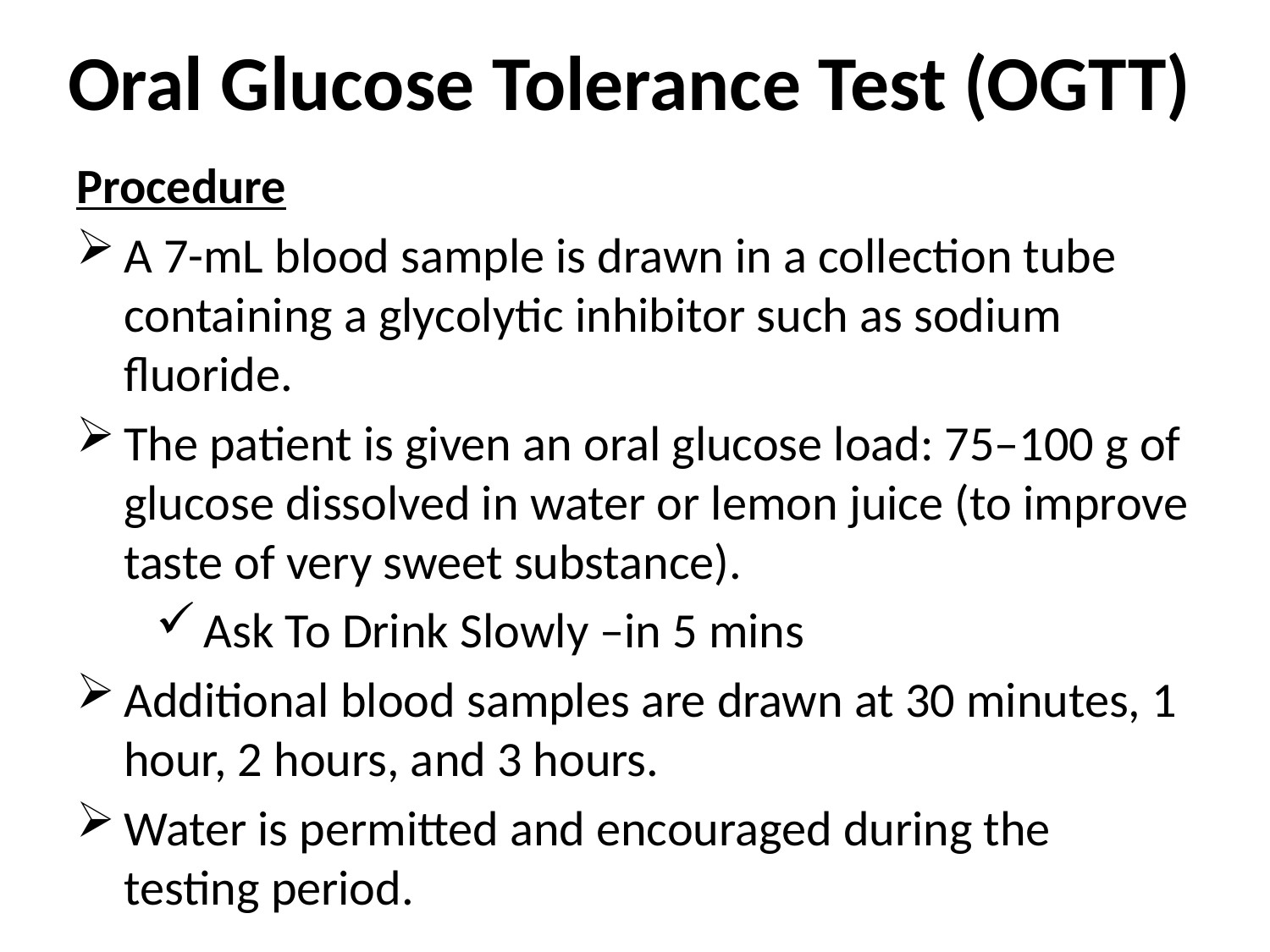

# Oral Glucose Tolerance Test (OGTT)
Procedure
A 7-mL blood sample is drawn in a collection tube containing a glycolytic inhibitor such as sodium fluoride.
The patient is given an oral glucose load: 75–100 g of glucose dissolved in water or lemon juice (to improve taste of very sweet substance).
Ask To Drink Slowly –in 5 mins
Additional blood samples are drawn at 30 minutes, 1 hour, 2 hours, and 3 hours.
Water is permitted and encouraged during the testing period.